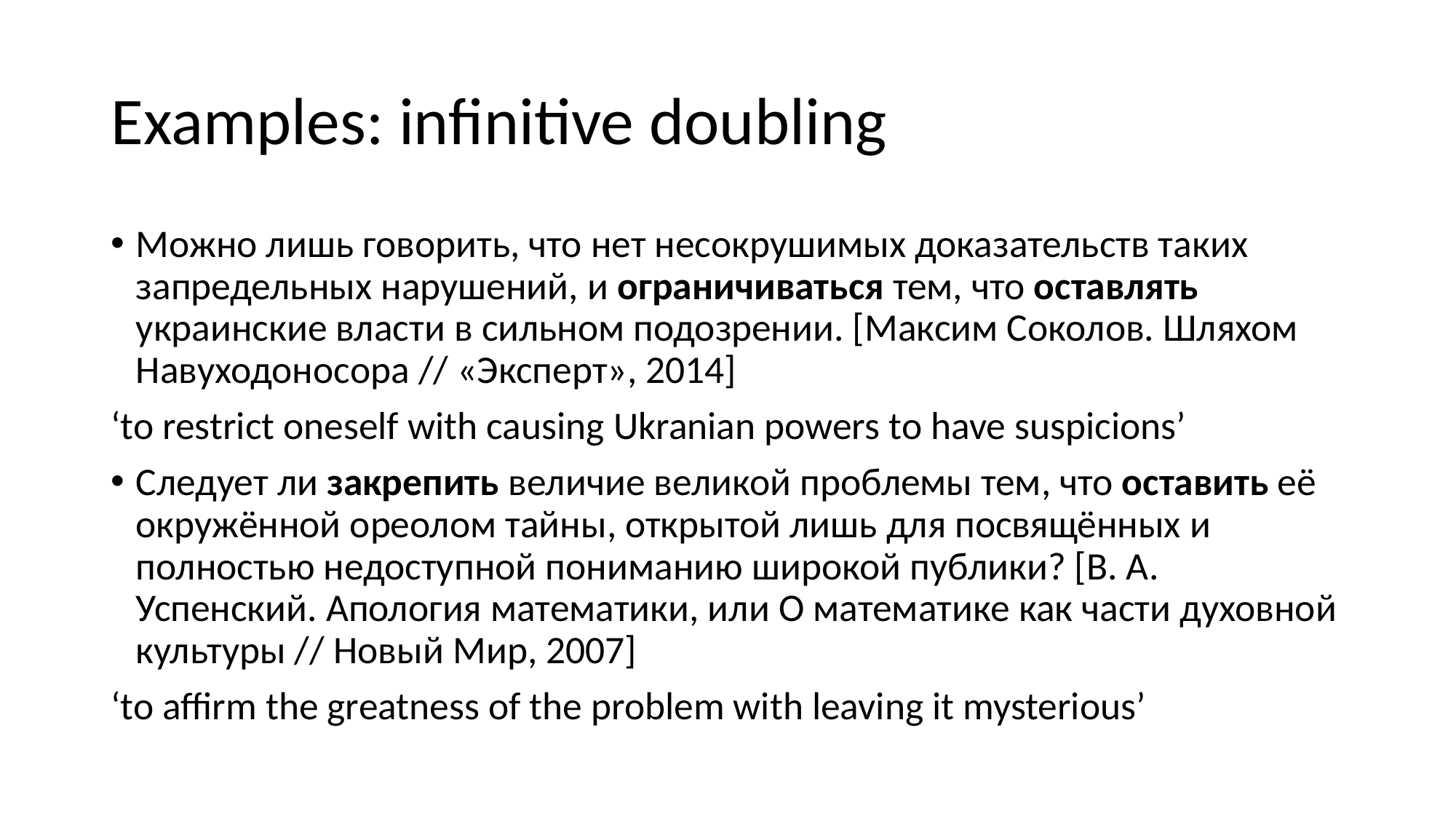

# Examples: infinitive doubling
Можно лишь говорить, что нет несокрушимых доказательств таких запредельных нарушений, и ограничиваться тем, что оставлять украинские власти в сильном подозрении. [Максим Соколов. Шляхом Навуходоносора // «Эксперт», 2014]
‘to restrict oneself with causing Ukranian powers to have suspicions’
Следует ли закрепить величие великой проблемы тем, что оставить её окружённой ореолом тайны, открытой лишь для посвящённых и полностью недоступной пониманию широкой публики? [В. А. Успенский. Апология математики, или О математике как части духовной культуры // Новый Мир, 2007]
‘to affirm the greatness of the problem with leaving it mysterious’